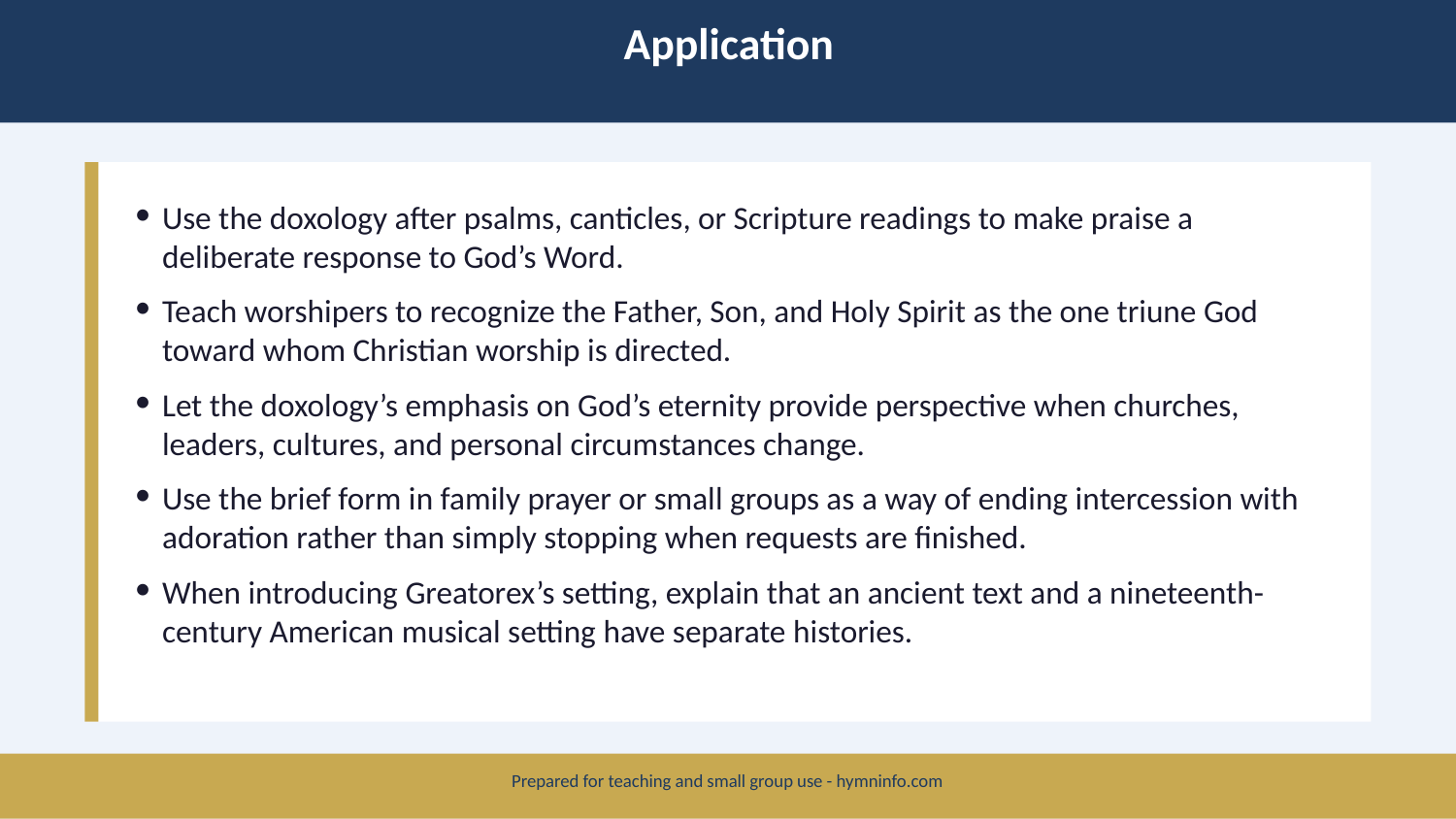

Application

Use the doxology after psalms, canticles, or Scripture readings to make praise a deliberate response to God’s Word.
Teach worshipers to recognize the Father, Son, and Holy Spirit as the one triune God toward whom Christian worship is directed.
Let the doxology’s emphasis on God’s eternity provide perspective when churches, leaders, cultures, and personal circumstances change.
Use the brief form in family prayer or small groups as a way of ending intercession with adoration rather than simply stopping when requests are finished.
When introducing Greatorex’s setting, explain that an ancient text and a nineteenth-century American musical setting have separate histories.

Prepared for teaching and small group use - hymninfo.com